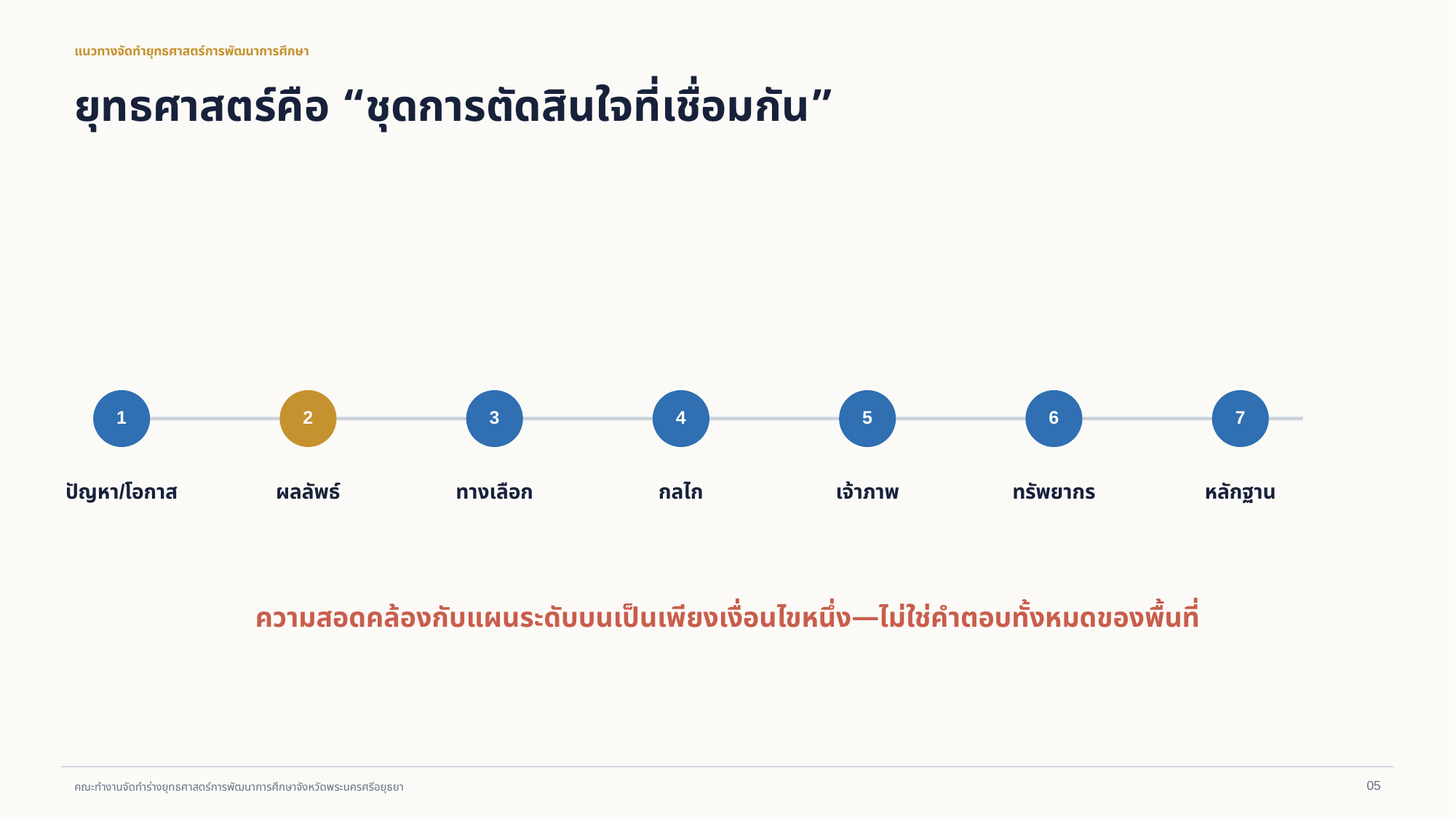

แนวทางจัดทำยุทธศาสตร์การพัฒนาการศึกษา
ยุทธศาสตร์คือ “ชุดการตัดสินใจที่เชื่อมกัน”

1
2
3
4
5
6
7

ปัญหา/โอกาส
ผลลัพธ์
ทางเลือก
กลไก
เจ้าภาพ
ทรัพยากร
หลักฐาน
ความสอดคล้องกับแผนระดับบนเป็นเพียงเงื่อนไขหนึ่ง—ไม่ใช่คำตอบทั้งหมดของพื้นที่

05
คณะทำงานจัดทำร่างยุทธศาสตร์การพัฒนาการศึกษาจังหวัดพระนครศรีอยุธยา